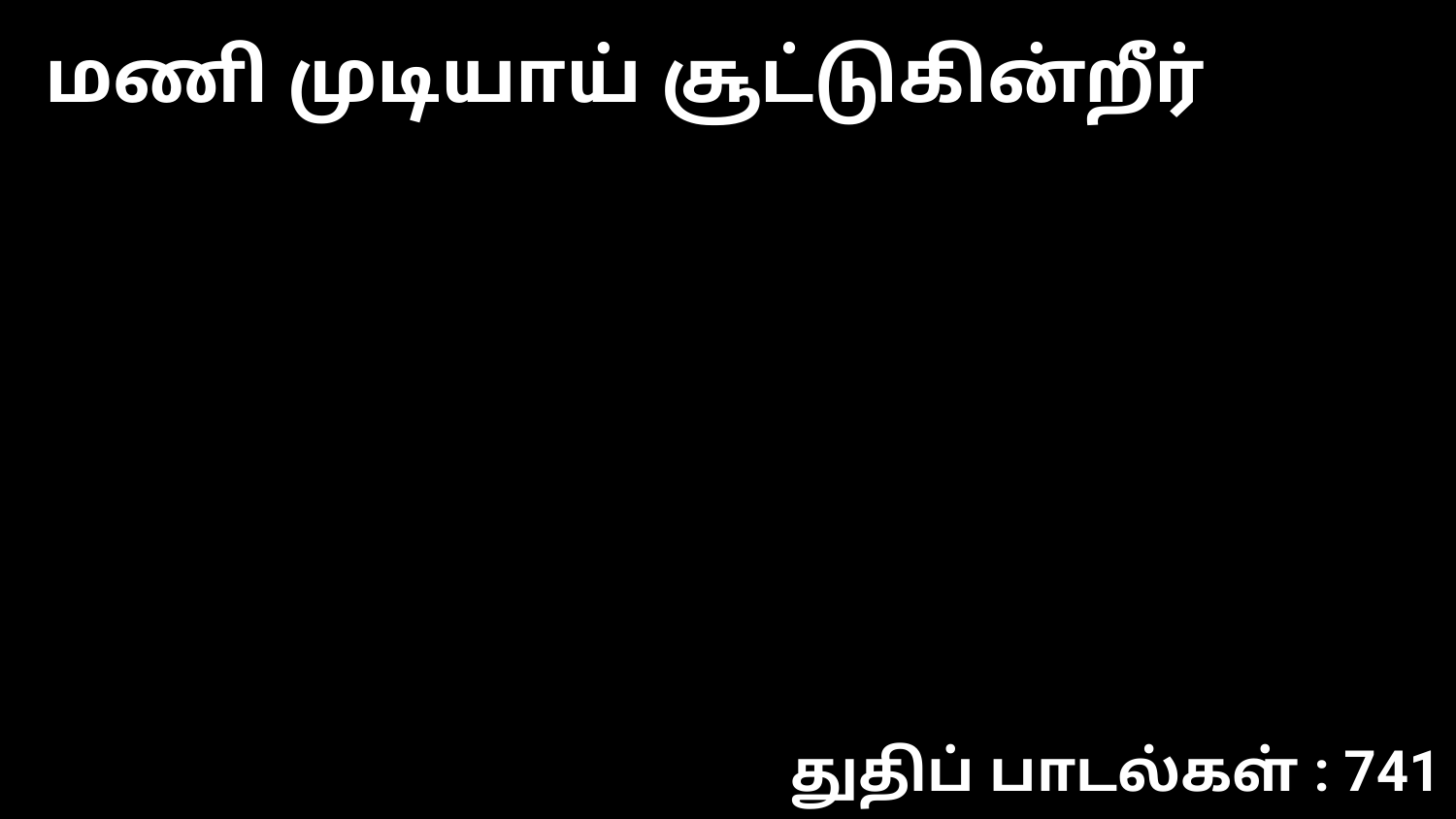

மணி முடியாய் சூட்டுகின்றீர்
துதிப் பாடல்கள் : 741